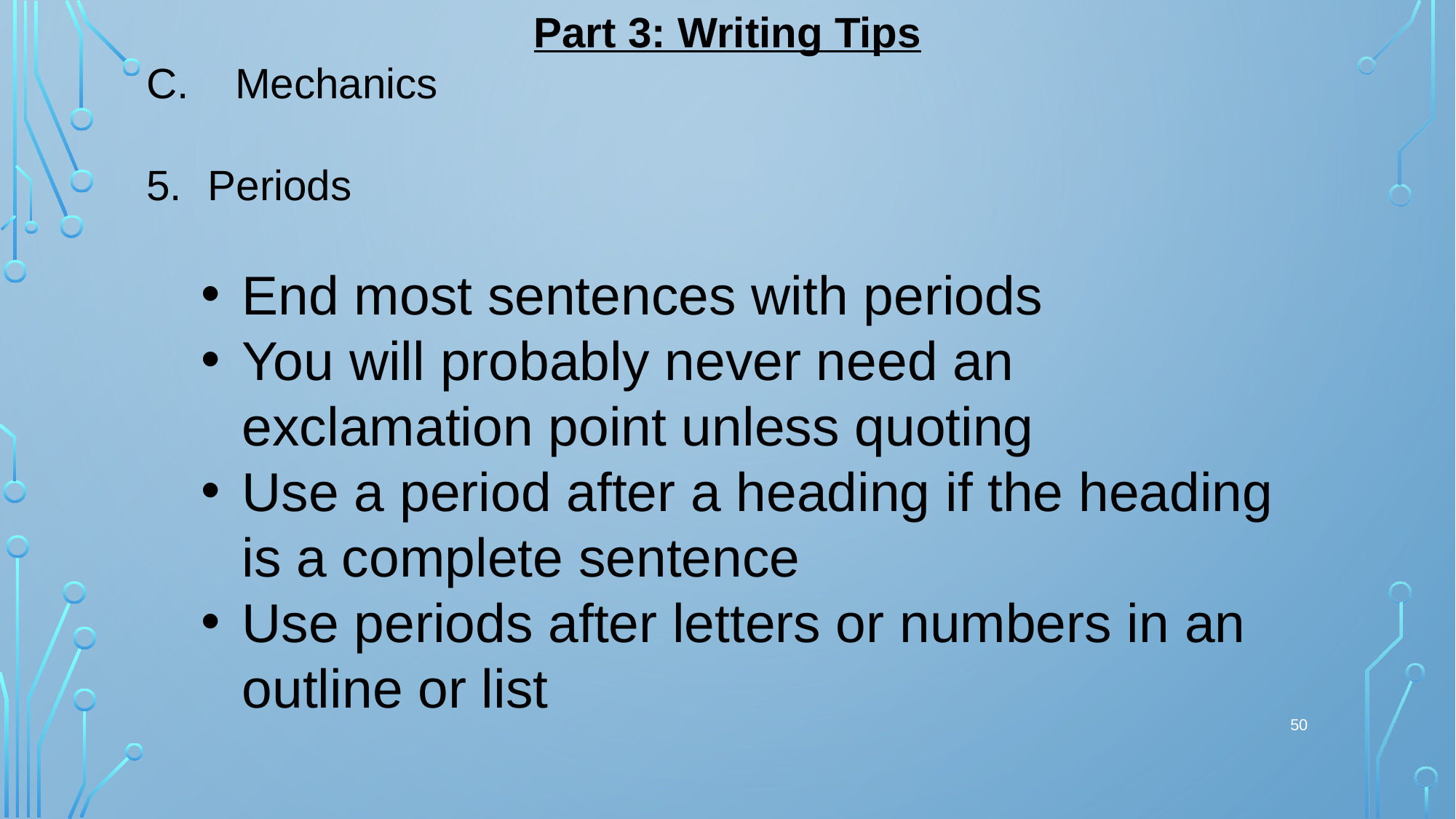

Part 3: Writing Tips
Mechanics

Periods

End most sentences with periods
You will probably never need an exclamation point unless quoting
Use a period after a heading if the heading is a complete sentence
Use periods after letters or numbers in an outline or list

50